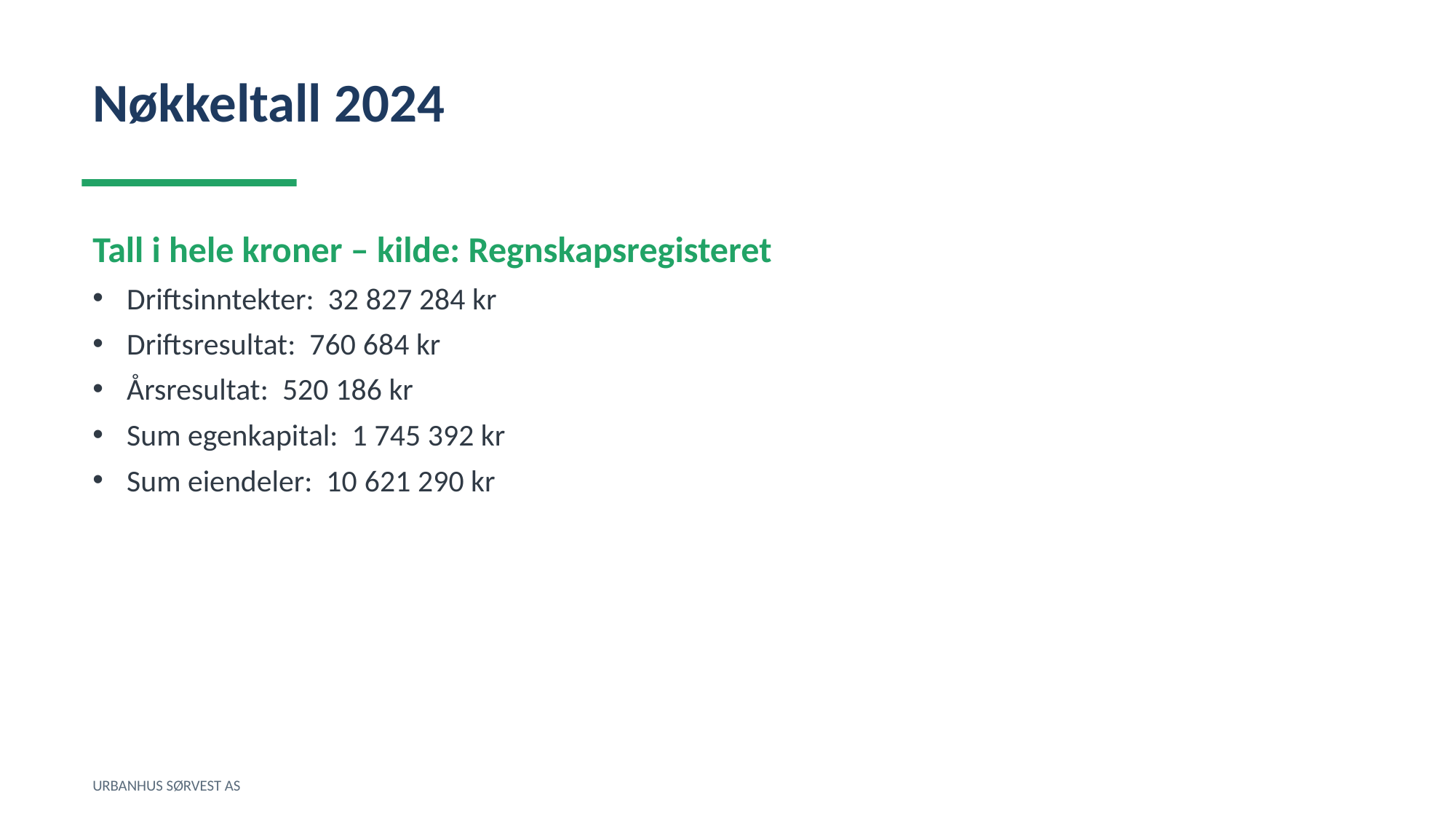

Nøkkeltall 2024

Tall i hele kroner – kilde: Regnskapsregisteret
Driftsinntekter:  32 827 284 kr
Driftsresultat:  760 684 kr
Årsresultat:  520 186 kr
Sum egenkapital:  1 745 392 kr
Sum eiendeler:  10 621 290 kr
URBANHUS SØRVEST AS